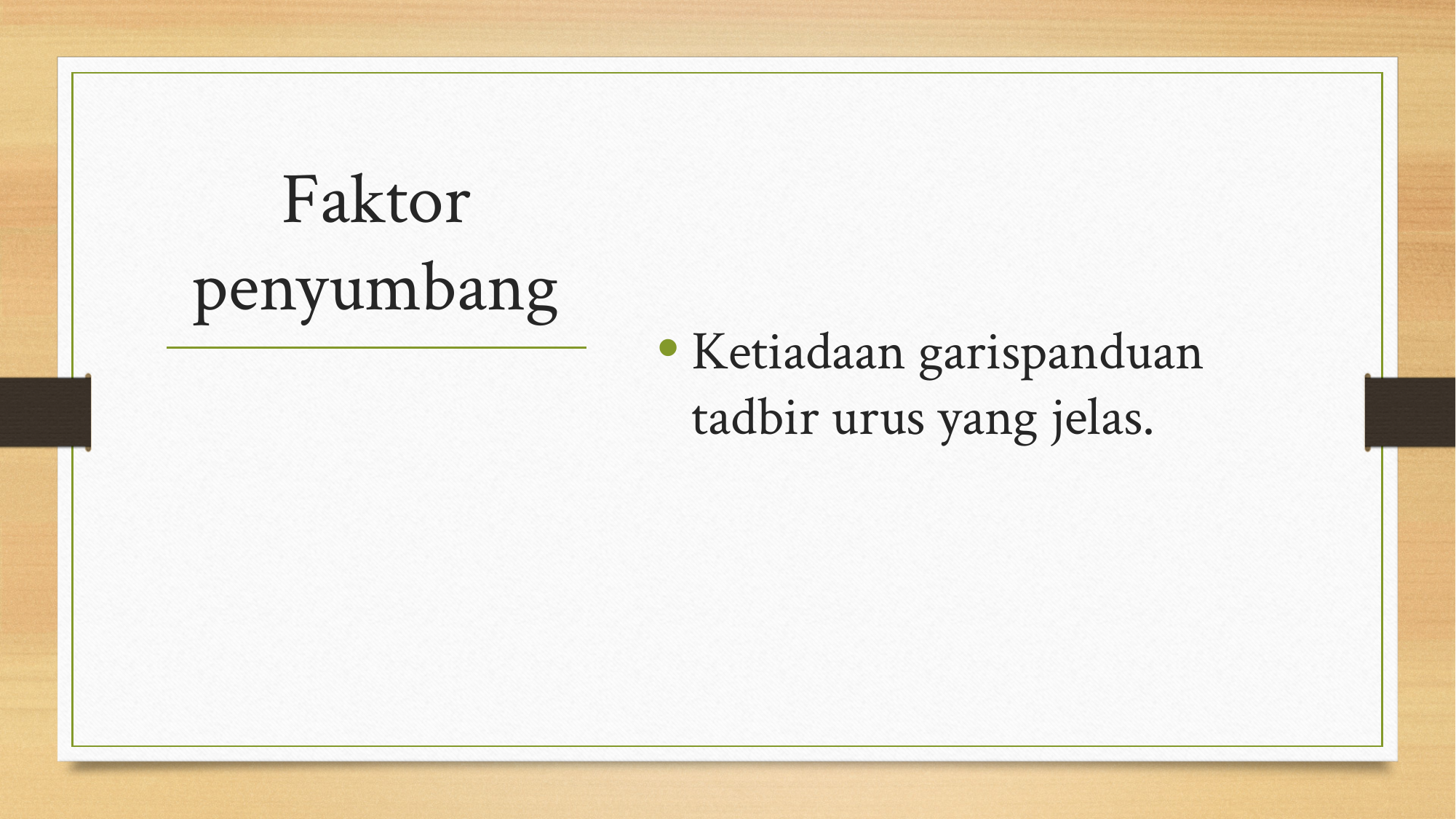

Ketiadaan garispanduan tadbir urus yang jelas.

# Faktor penyumbang